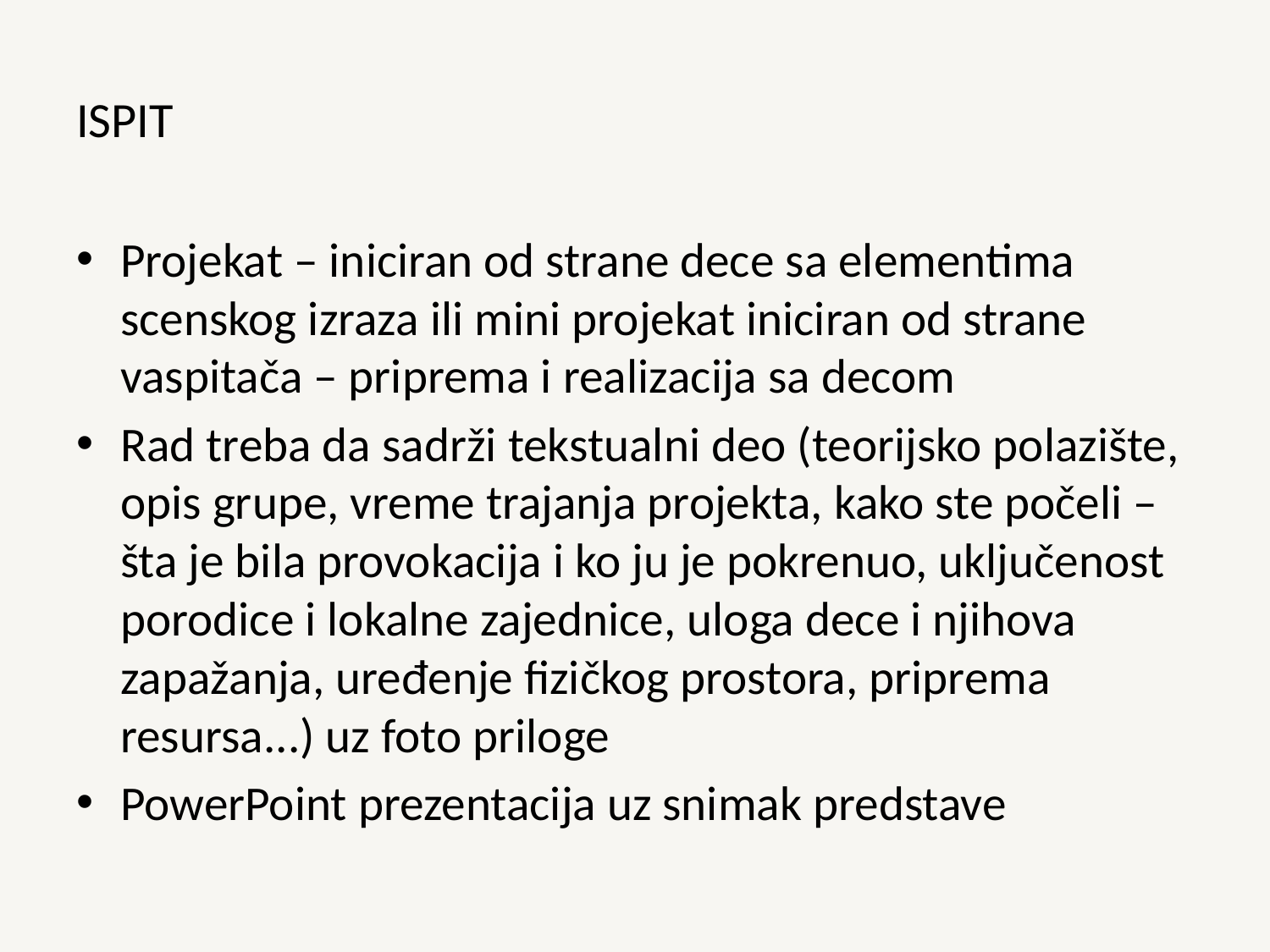

# ISPIT
Projekat – iniciran od strane dece sa elementima scenskog izraza ili mini projekat iniciran od strane vaspitača – priprema i realizacija sa decom
Rad treba da sadrži tekstualni deo (teorijsko polazište, opis grupe, vreme trajanja projekta, kako ste počeli – šta je bila provokacija i ko ju je pokrenuo, uključenost porodice i lokalne zajednice, uloga dece i njihova zapažanja, uređenje fizičkog prostora, priprema resursa...) uz foto priloge
PowerPoint prezentacija uz snimak predstave